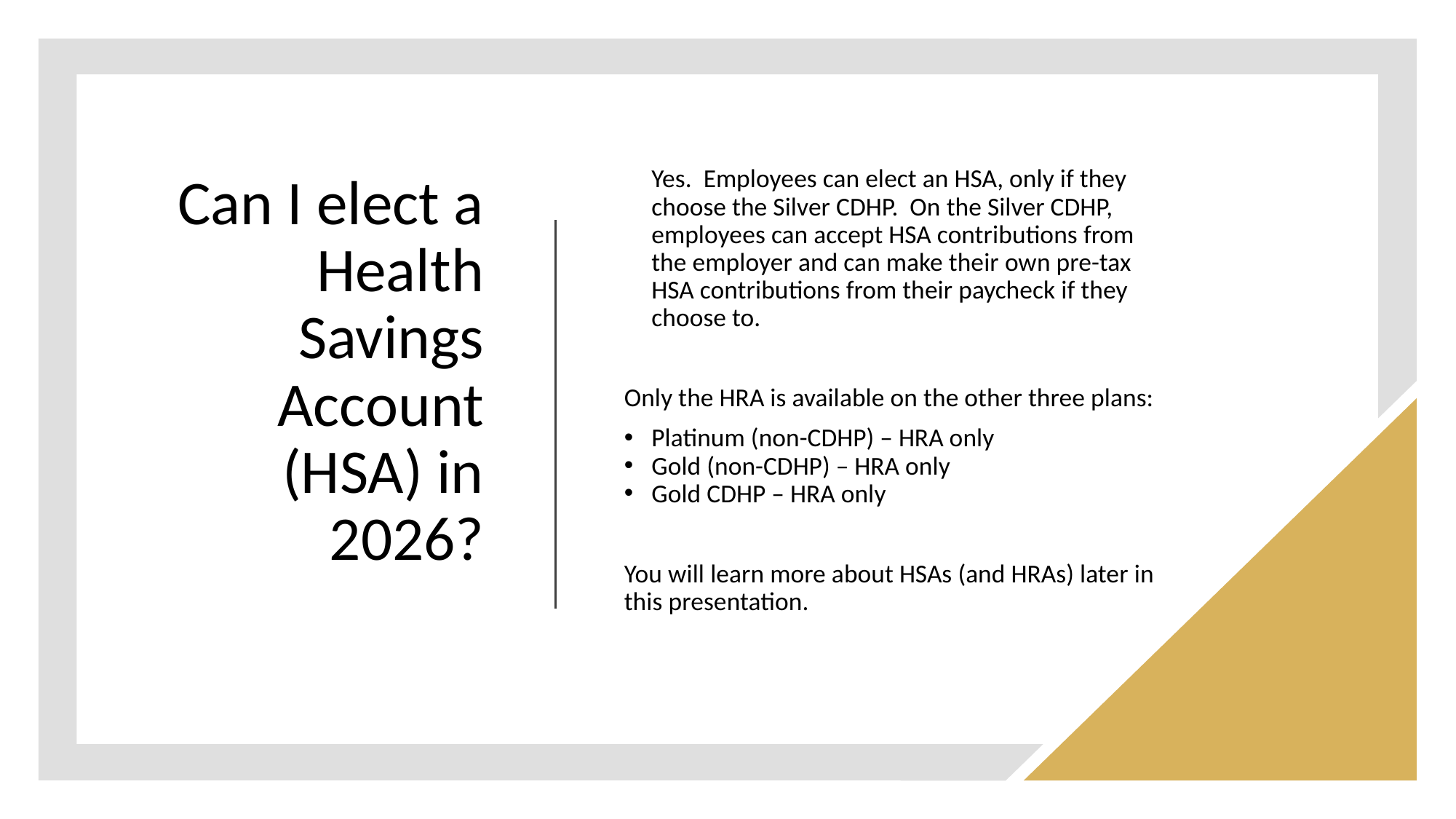

# Can I elect a Health Savings Account (HSA) in 2026?
Yes.  Employees can elect an HSA, only if they choose the Silver CDHP.  On the Silver CDHP, employees can accept HSA contributions from the employer and can make their own pre-tax HSA contributions from their paycheck if they choose to.

Only the HRA is available on the other three plans:
Platinum (non-CDHP) – HRA only
Gold (non-CDHP) – HRA only
Gold CDHP – HRA only

You will learn more about HSAs (and HRAs) later in this presentation.